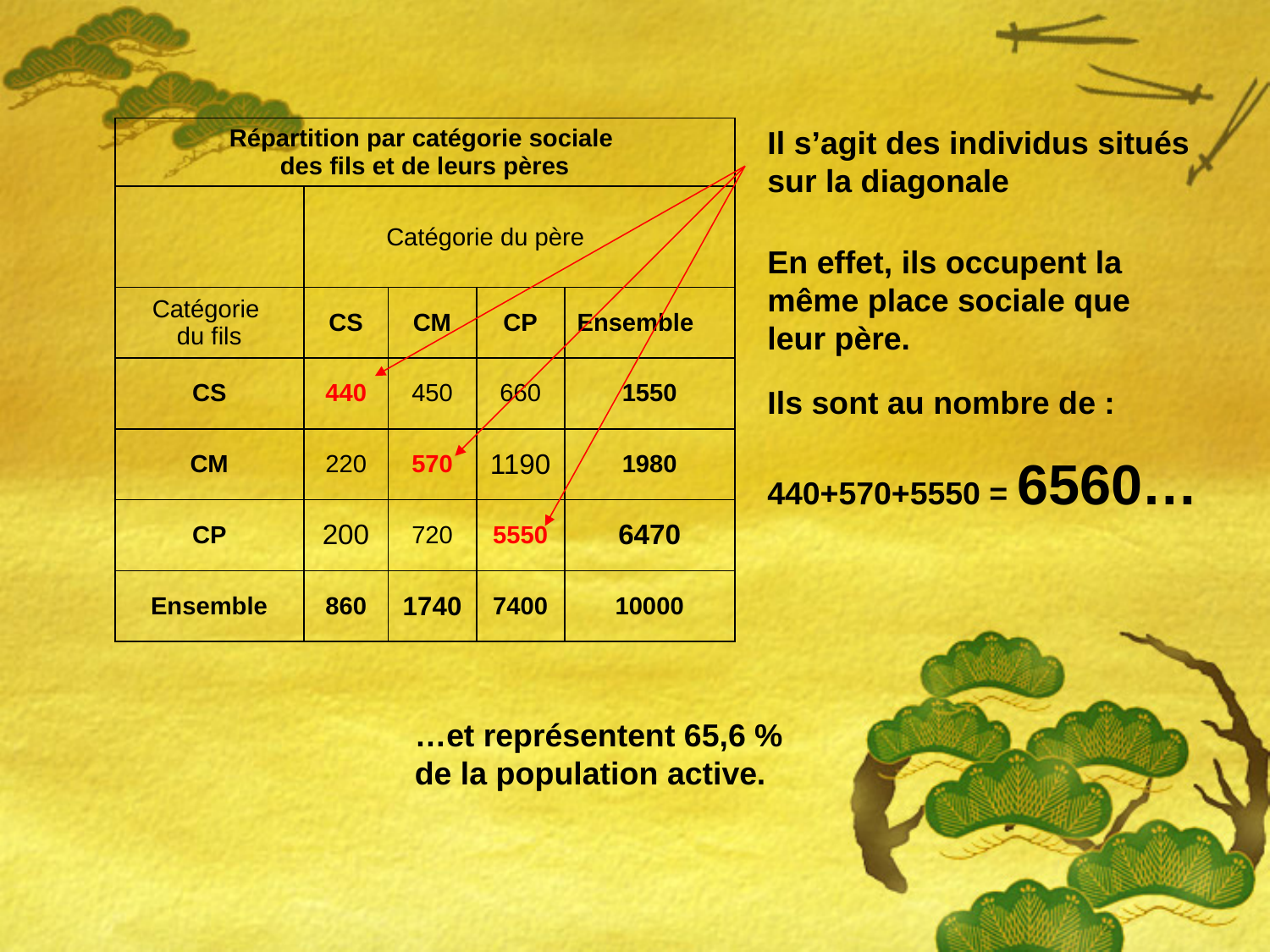

Il s’agit des individus situés sur la diagonale
| Répartition par catégorie sociale des fils et de leurs pères |  |  |  |  |
| --- | --- | --- | --- | --- |
|  | Catégorie du père |  |  |  |
| Catégorie du fils | CS | CM | CP | Ensemble |
| CS | 440 | 450 | 660 | 1550 |
| CM | 220 | 570 | 1190 | 1980 |
| CP | 200 | 720 | 5550 | 6470 |
| Ensemble | 860 | 1740 | 7400 | 10000 |

En effet, ils occupent la même place sociale que leur père.
Ils sont au nombre de :
440+570+5550 = 6560…
…et représentent 65,6 % de la population active.